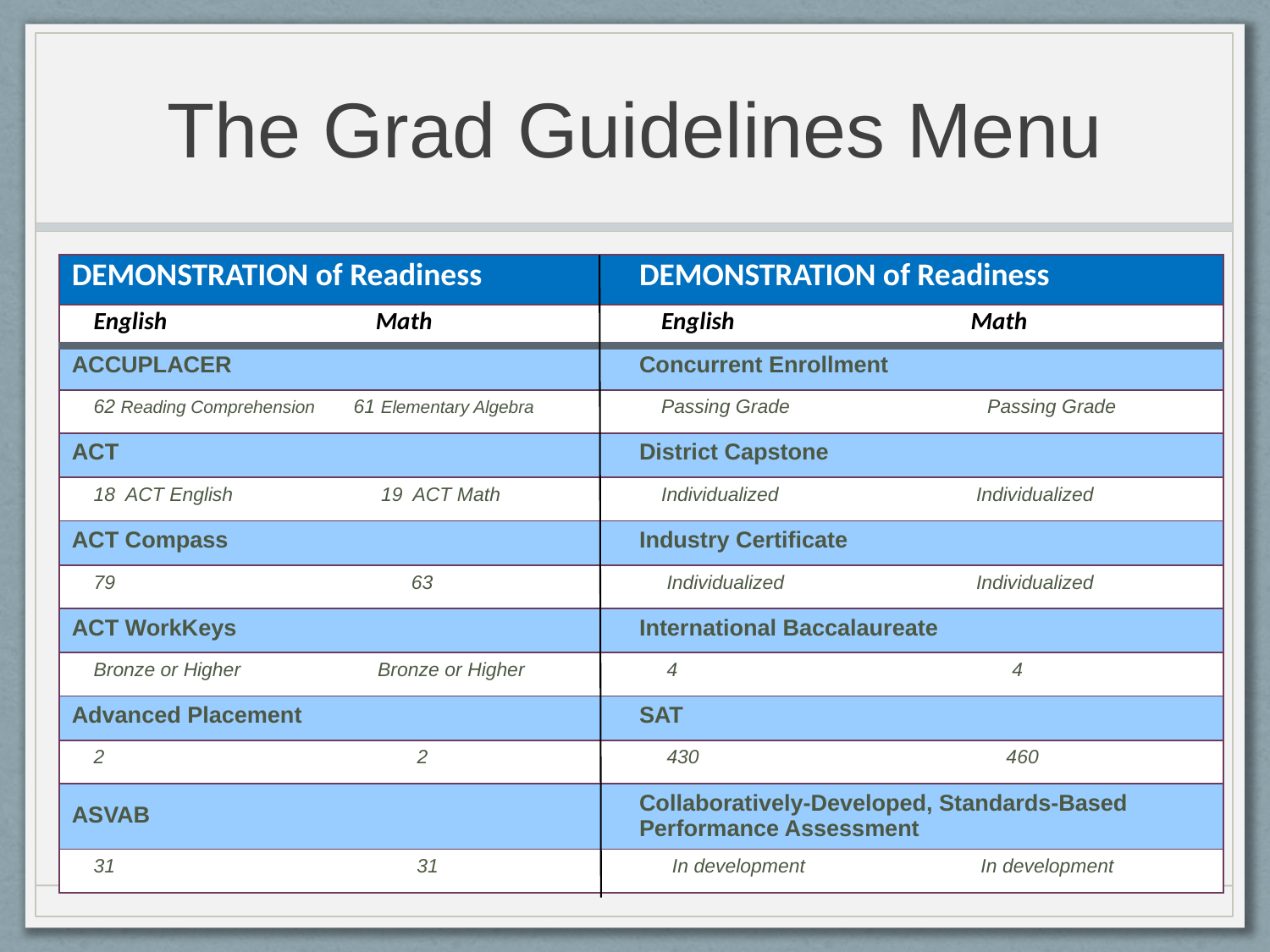

# The Grad Guidelines Menu
| DEMONSTRATION of Readiness | DEMONSTRATION of Readiness |
| --- | --- |
| English Math | English Math |
| ACCUPLACER | Concurrent Enrollment |
| 62 Reading Comprehension 61 Elementary Algebra | Passing Grade Passing Grade |
| ACT | District Capstone |
| 18 ACT English 19 ACT Math | Individualized Individualized |
| ACT Compass | Industry Certificate |
| 79 63 | Individualized Individualized |
| ACT WorkKeys | International Baccalaureate |
| Bronze or Higher Bronze or Higher | 4 4 |
| Advanced Placement | SAT |
| 2 2 | 430 460 |
| ASVAB | Collaboratively-Developed, Standards-Based Performance Assessment |
| 31 31 | In development In development |